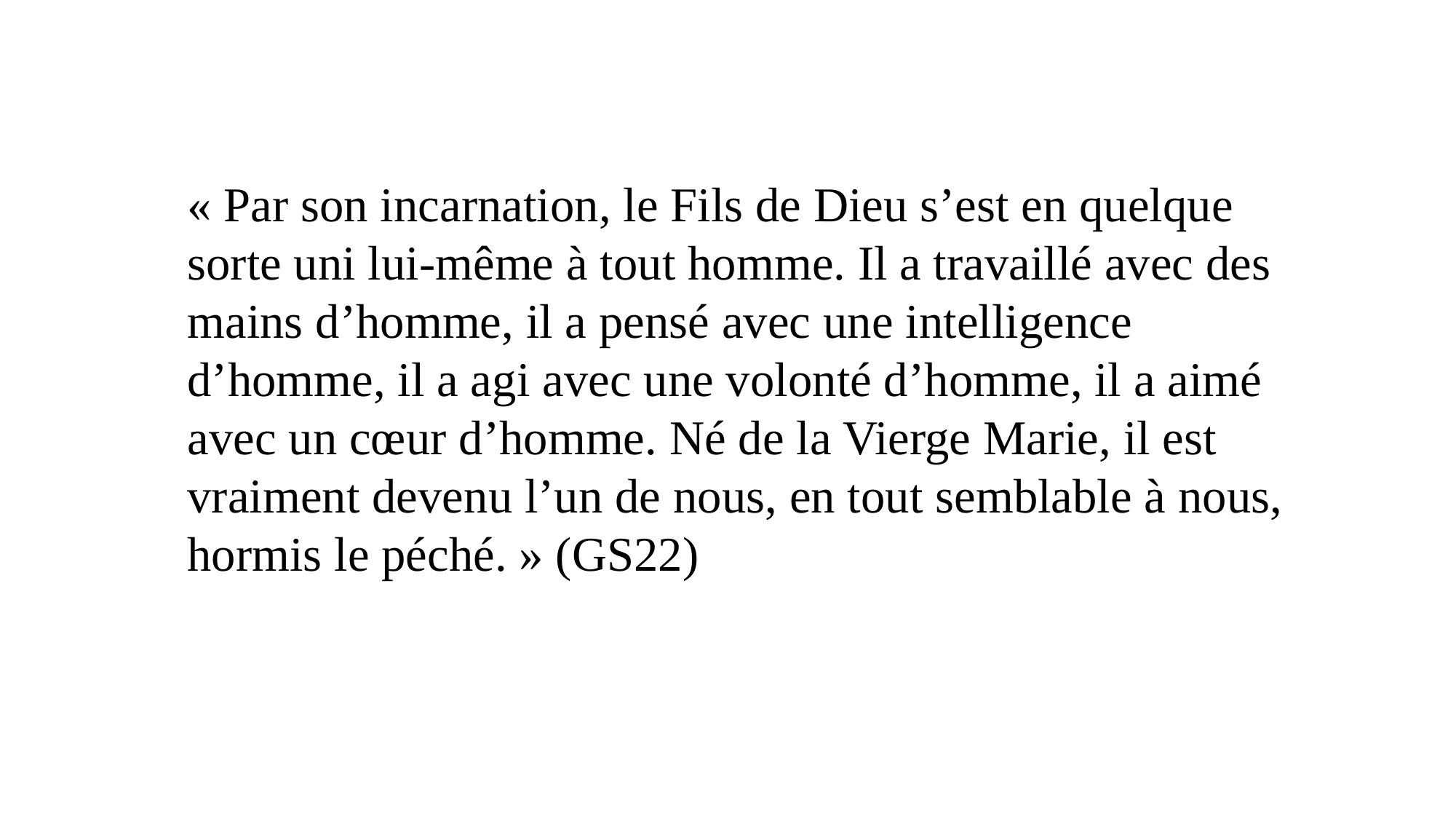

« Par son incarnation, le Fils de Dieu s’est en quelque sorte uni lui-même à tout homme. Il a travaillé avec des mains d’homme, il a pensé avec une intelligence d’homme, il a agi avec une volonté d’homme, il a aimé avec un cœur d’homme. Né de la Vierge Marie, il est vraiment devenu l’un de nous, en tout semblable à nous, hormis le péché. » (GS22)